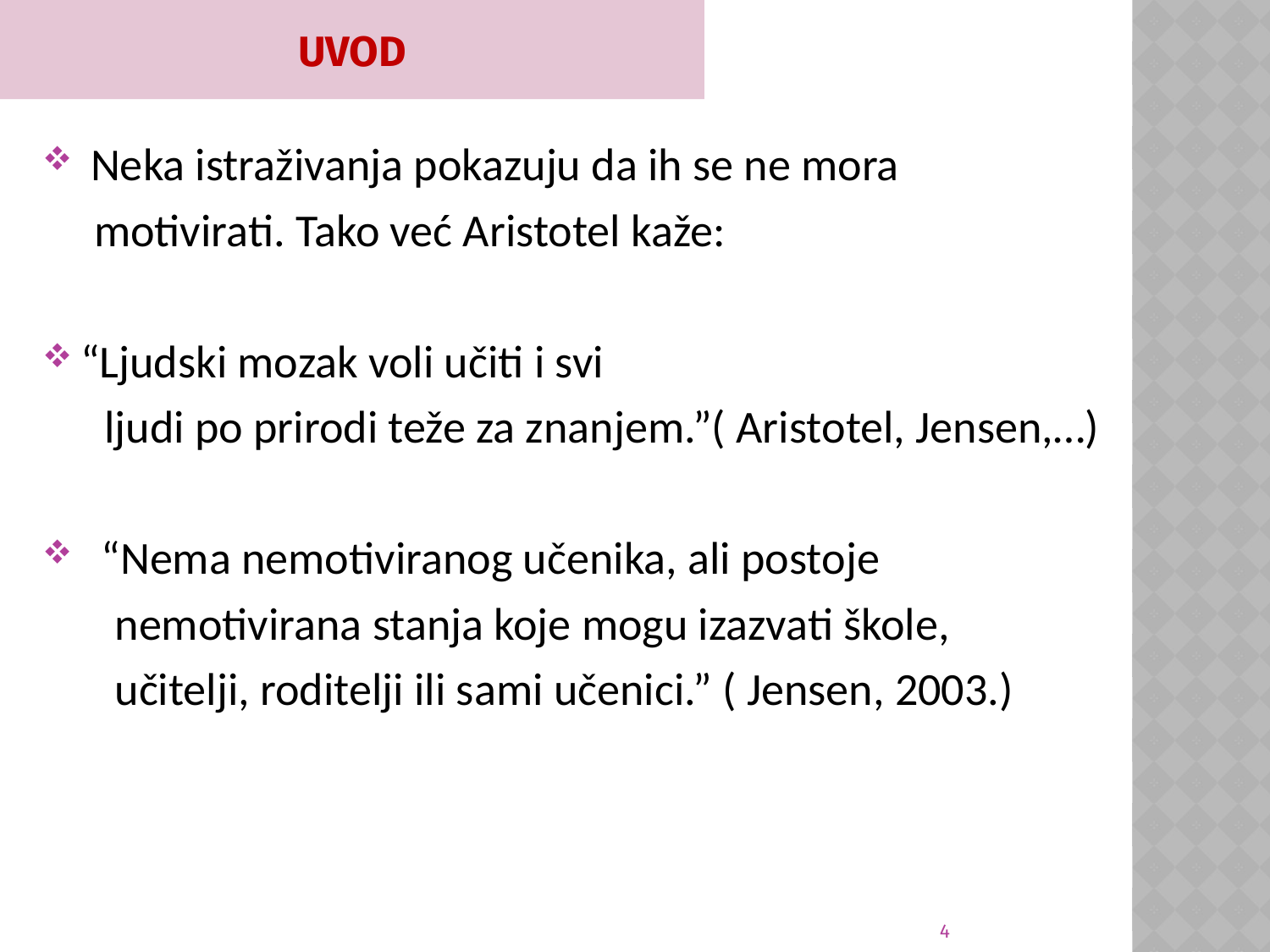

# Uvod
 Neka istraživanja pokazuju da ih se ne mora
     motivirati. Tako već Aristotel kaže:

“Ljudski mozak voli učiti i svi
      ljudi po prirodi teže za znanjem.”( Aristotel, Jensen,…)

  “Nema nemotiviranog učenika, ali postoje
       nemotivirana stanja koje mogu izazvati škole,
       učitelji, roditelji ili sami učenici.” ( Jensen, 2003.)

4